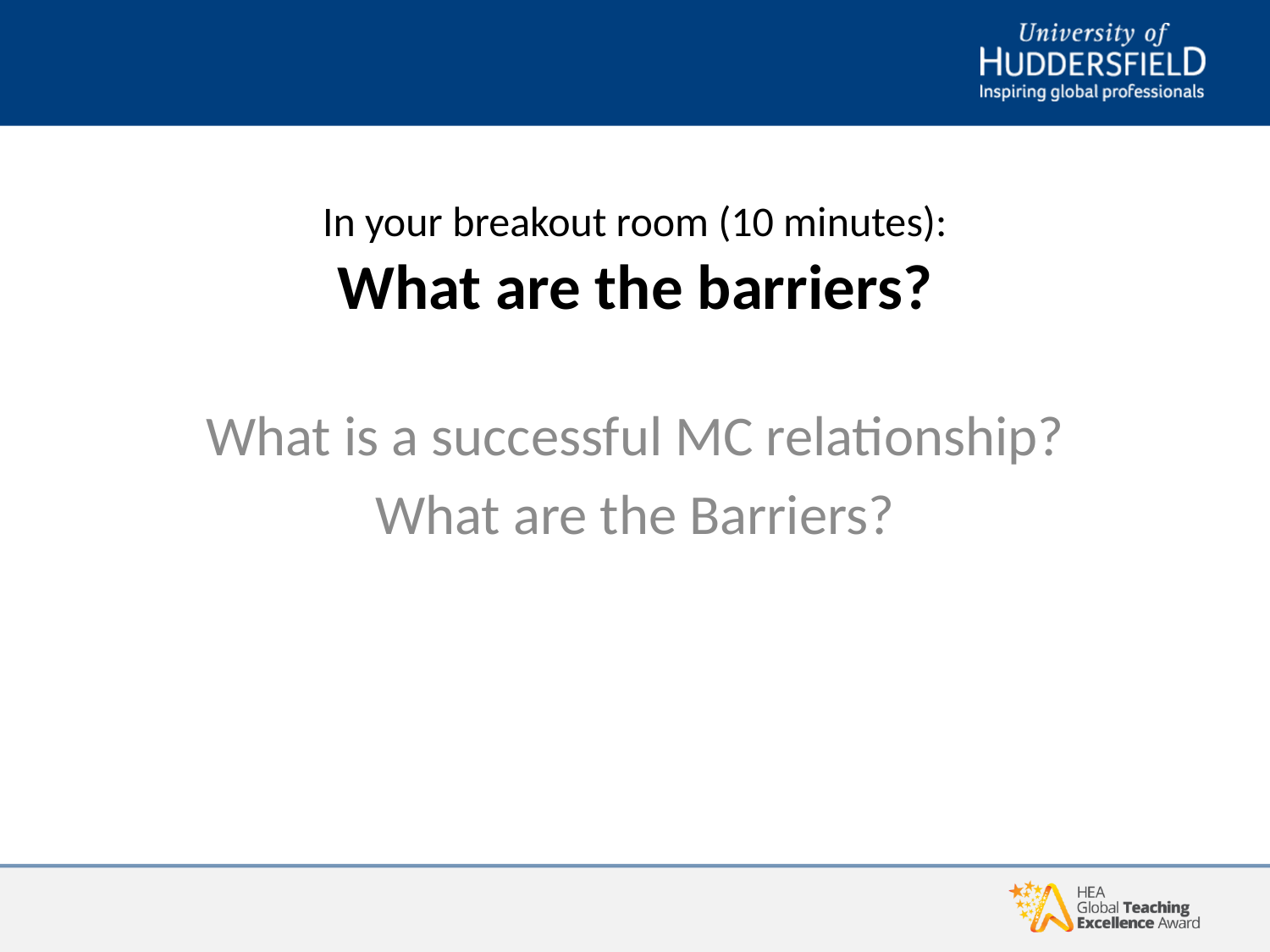

# In your breakout room (10 minutes): What are the barriers?
What is a successful MC relationship?
What are the Barriers?